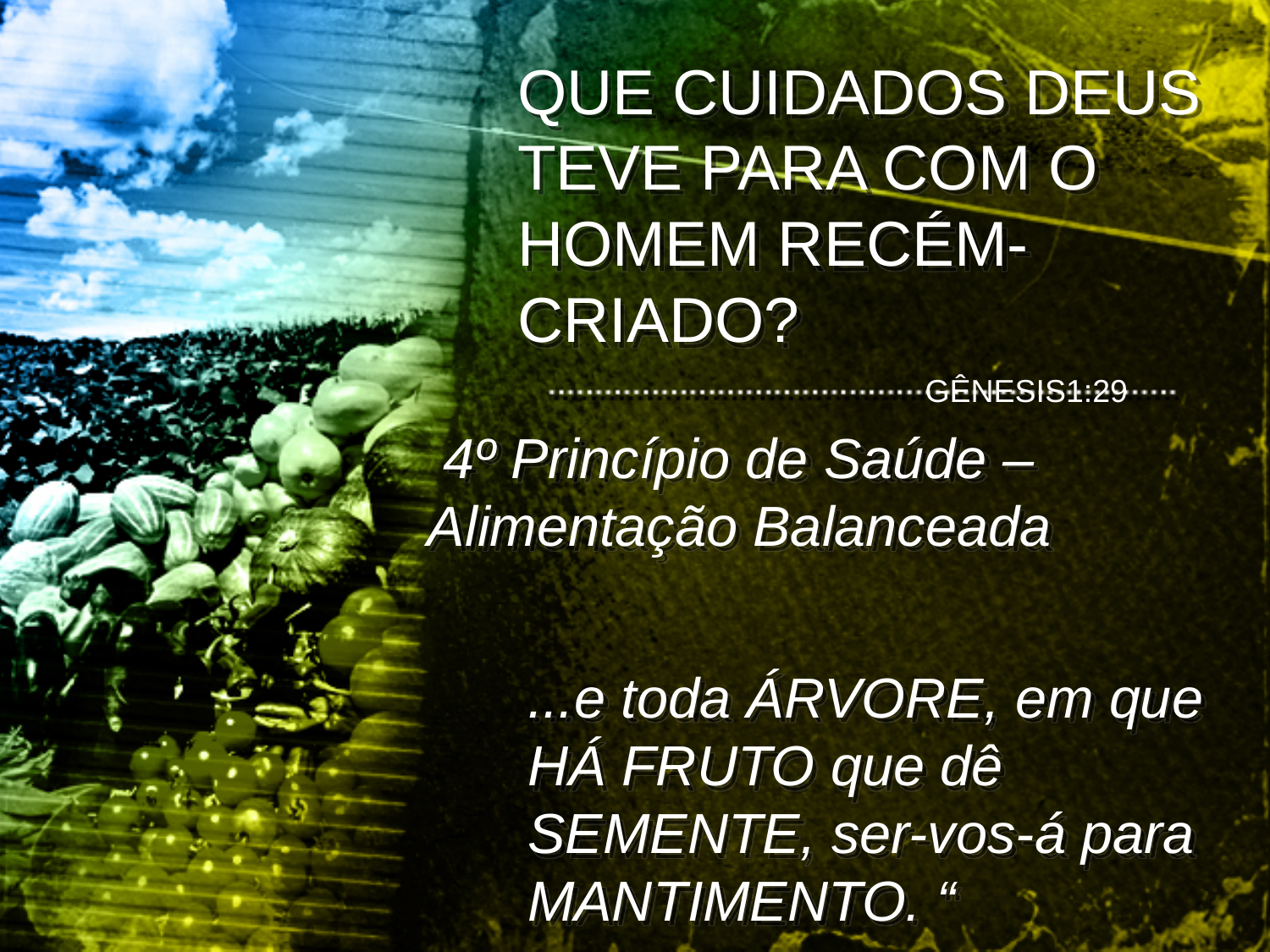

QUE CUIDADOS DEUS TEVE PARA COM O HOMEM RECÉM-CRIADO?
                    GÊNESIS1:29
 4º Princípio de Saúde – Alimentação Balanceada

...e toda ÁRVORE, em que HÁ FRUTO que dê SEMENTE, ser-vos-á para MANTIMENTO. “